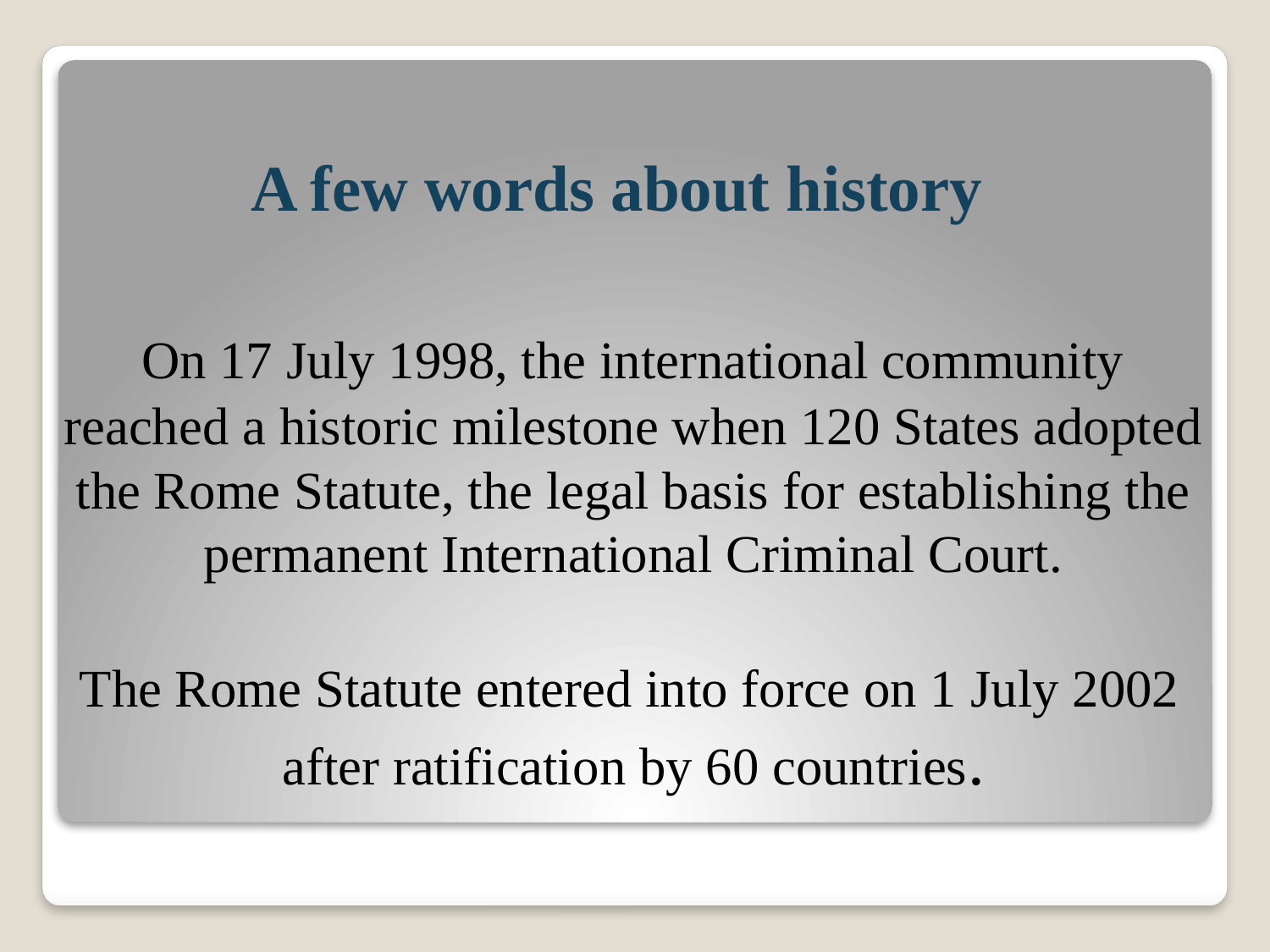

A few words about history

  On 17 July 1998, the international community reached a historic milestone when 120 States adopted the Rome Statute, the legal basis for establishing the permanent International Criminal Court.

  The Rome Statute entered into force on 1 July 2002 after ratification by 60 countries.